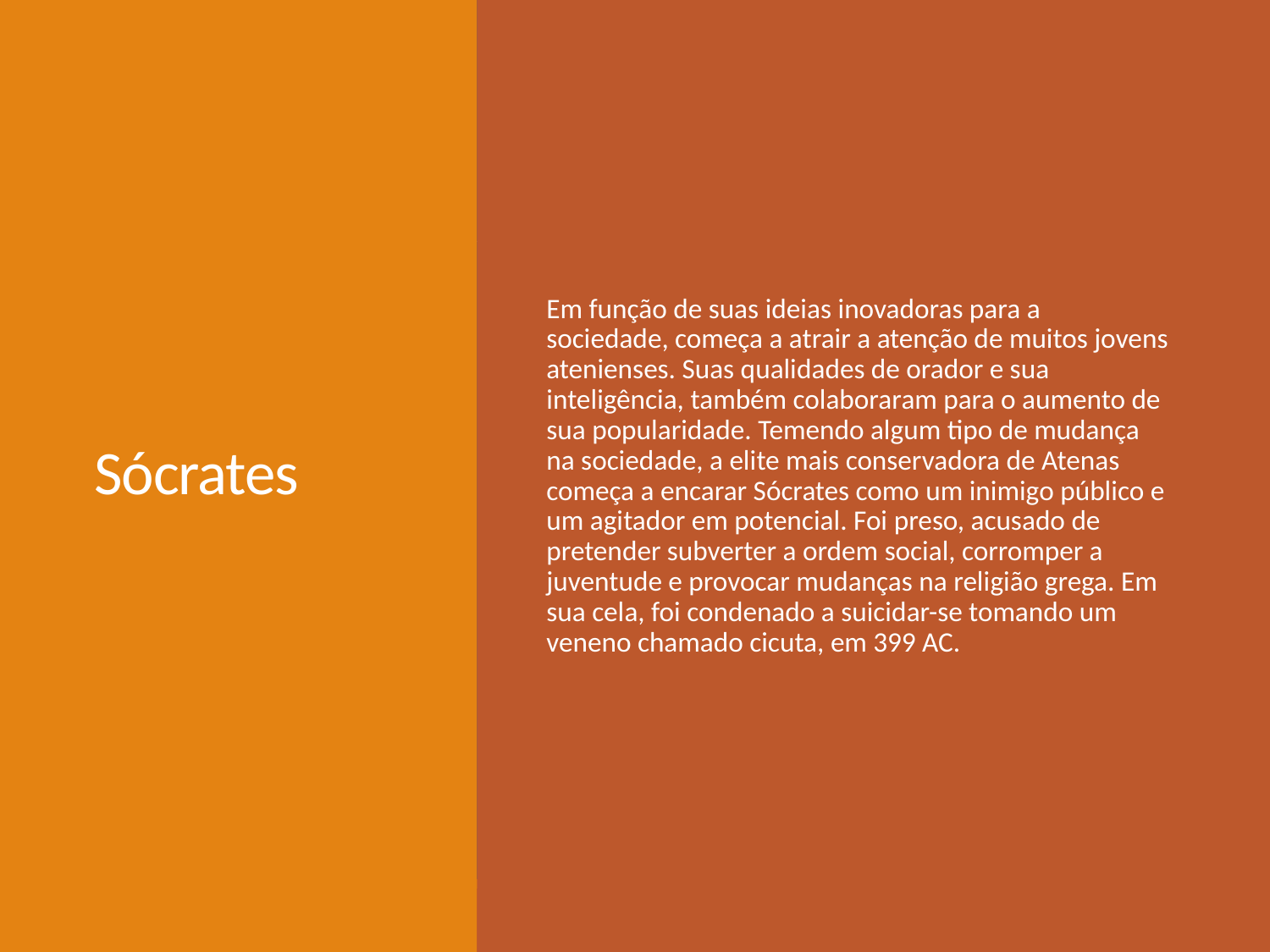

# Sócrates
Em função de suas ideias inovadoras para a sociedade, começa a atrair a atenção de muitos jovens atenienses. Suas qualidades de orador e sua inteligência, também colaboraram para o aumento de sua popularidade. Temendo algum tipo de mudança na sociedade, a elite mais conservadora de Atenas começa a encarar Sócrates como um inimigo público e um agitador em potencial. Foi preso, acusado de pretender subverter a ordem social, corromper a juventude e provocar mudanças na religião grega. Em sua cela, foi condenado a suicidar-se tomando um veneno chamado cicuta, em 399 AC.